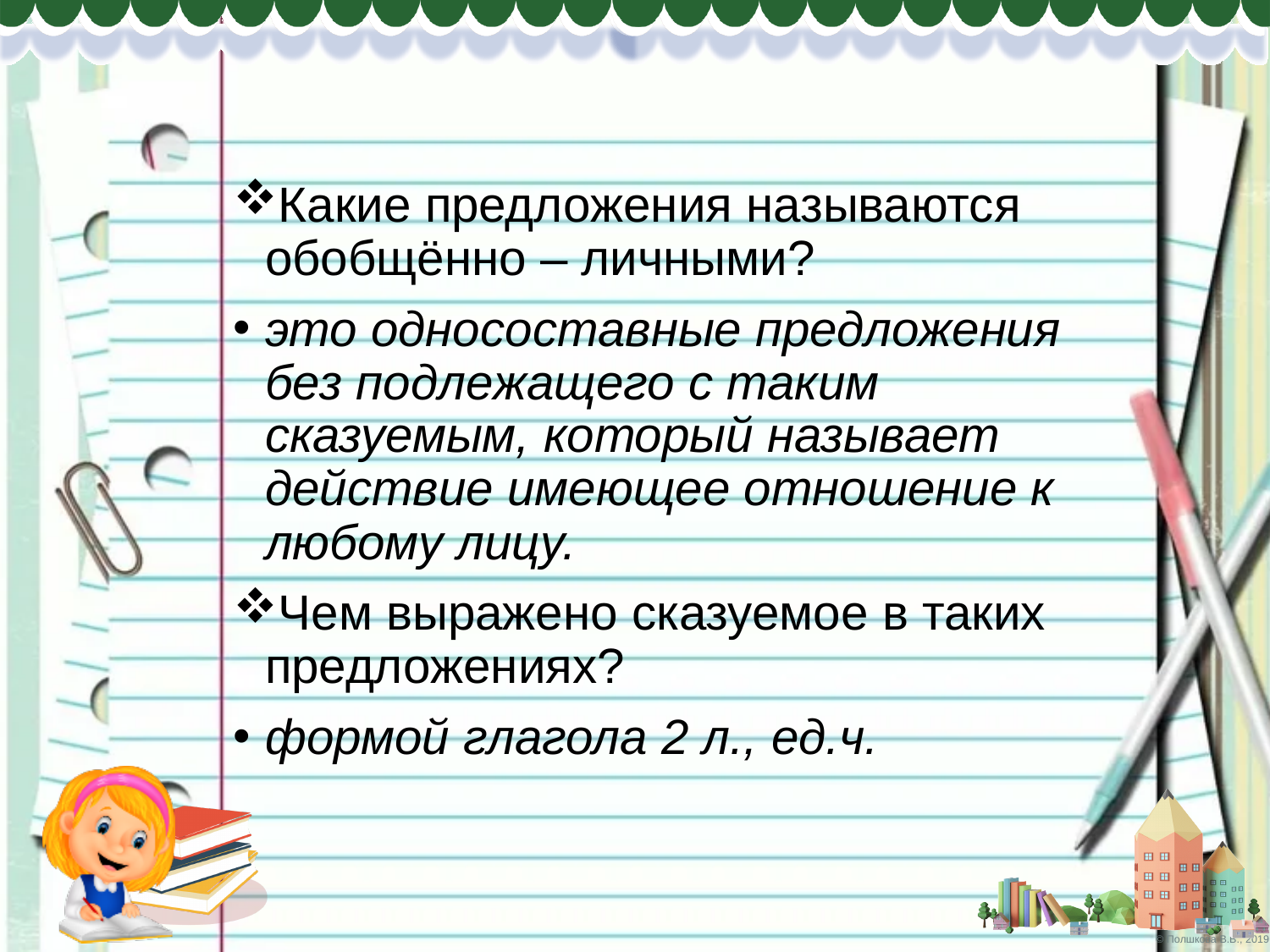

Какие предложения называются обобщённо – личными?
это односоставные предложения без подлежащего с таким сказуемым, который называет действие имеющее отношение к любому лицу.
Чем выражено сказуемое в таких предложениях?
формой глагола 2 л., ед.ч.